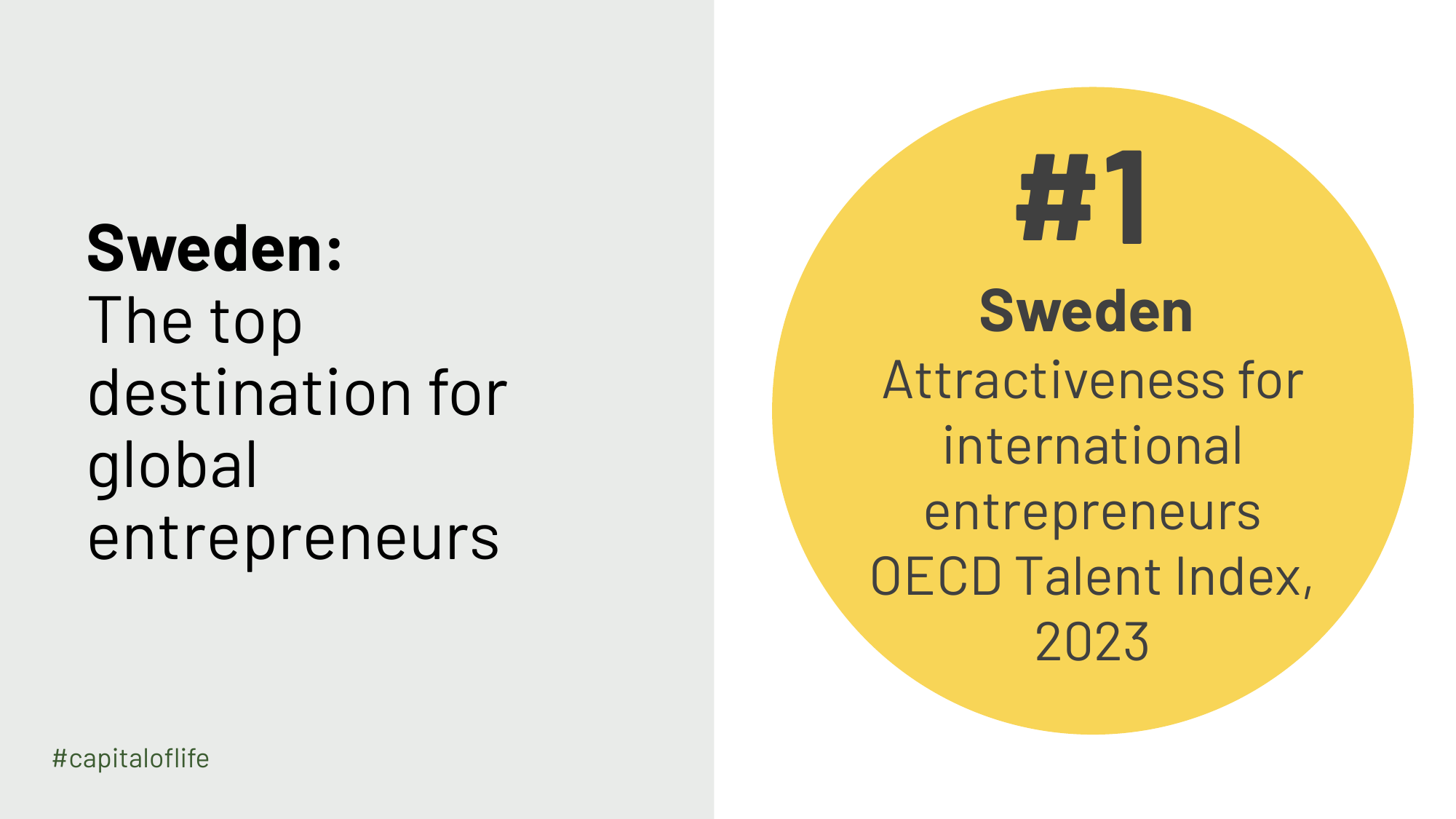

#1 ​
Sweden
Attractiveness for international entrepreneurs
OECD Talent Index, 2023
# Sweden: The top destination for global entrepreneurs
#capitaloflife